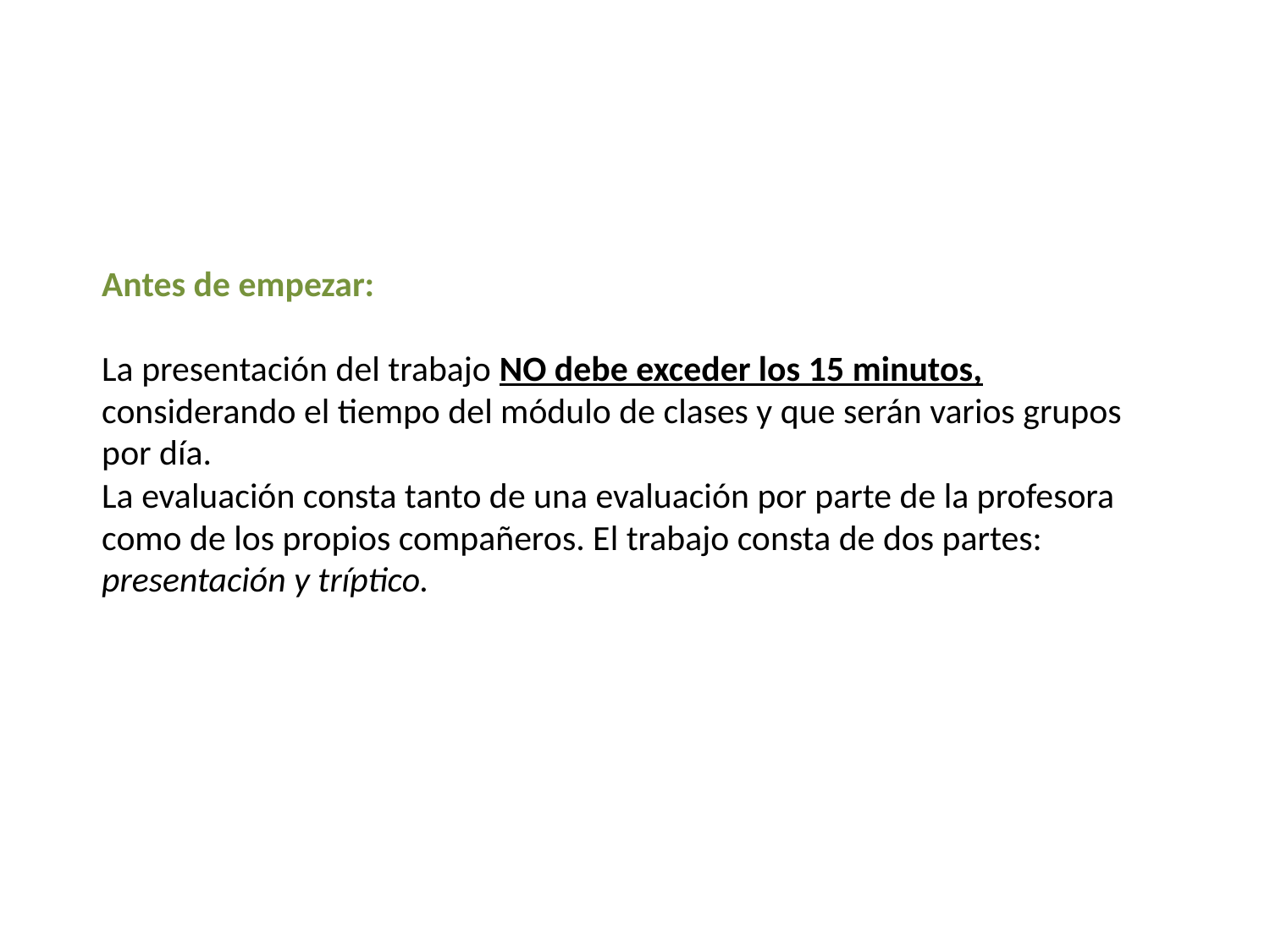

Antes de empezar:

La presentación del trabajo NO debe exceder los 15 minutos, considerando el tiempo del módulo de clases y que serán varios grupos por día.
La evaluación consta tanto de una evaluación por parte de la profesora como de los propios compañeros. El trabajo consta de dos partes: presentación y tríptico.